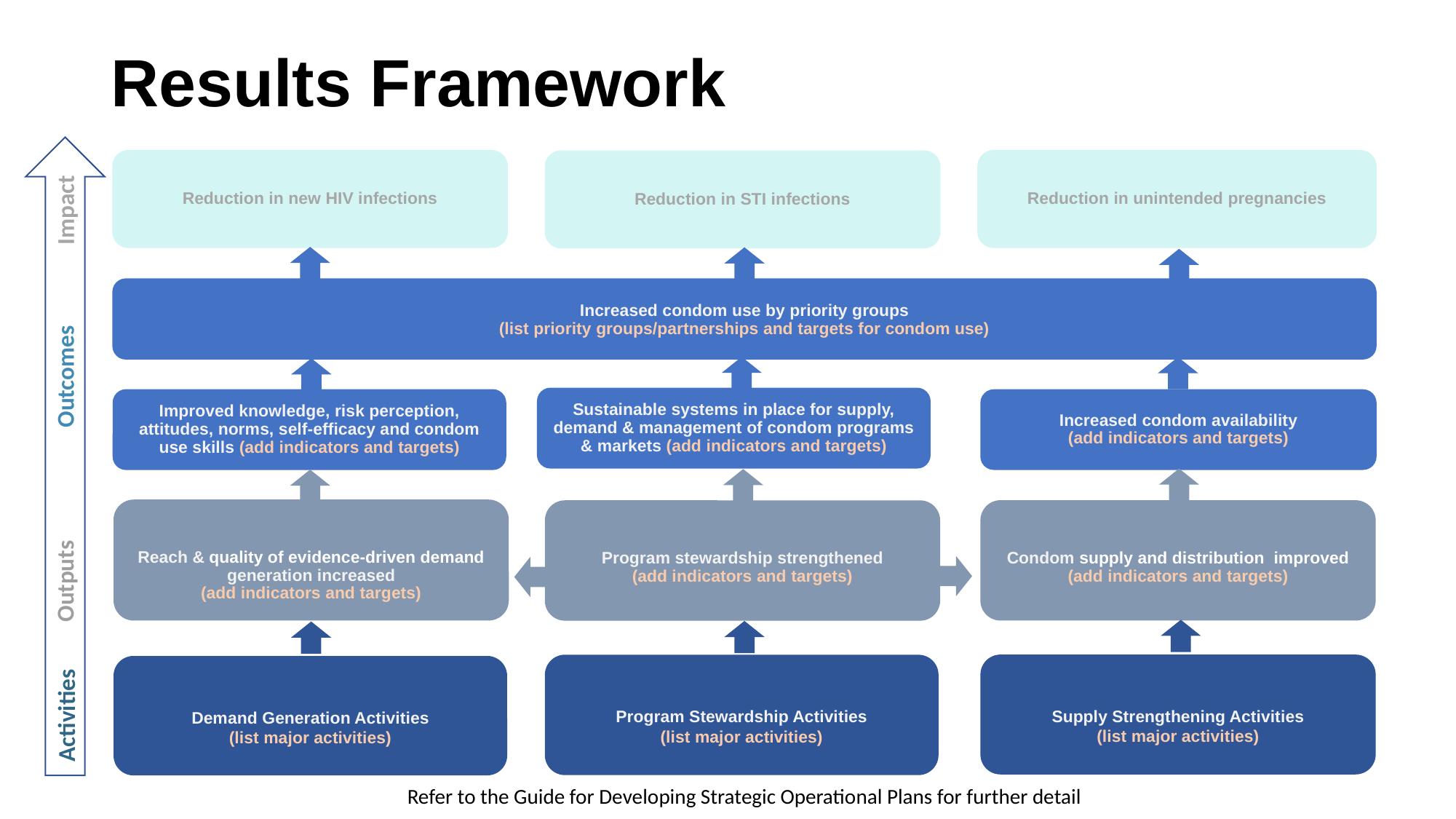

# Results Framework

Reduction in new HIV infections
Reduction in unintended pregnancies
Reduction in STI infections
Impact

Increased condom use by priority groups
(list priority groups/partnerships and targets for condom use)

Outcomes

Sustainable systems in place for supply, demand & management of condom programs & markets (add indicators and targets)
Improved knowledge, risk perception, attitudes, norms, self-efficacy and condom use skills (add indicators and targets)
Increased condom availability
(add indicators and targets)

Reach & quality of evidence-driven demand generation increased
(add indicators and targets)

Condom supply and distribution  improved
(add indicators and targets)

Program stewardship strengthened
(add indicators and targets)

Outputs

Supply Strengthening Activities
(list major activities)

Program Stewardship Activities
(list major activities)

Demand Generation Activities
(list major activities)
Activities
Refer to the Guide for Developing Strategic Operational Plans for further detail